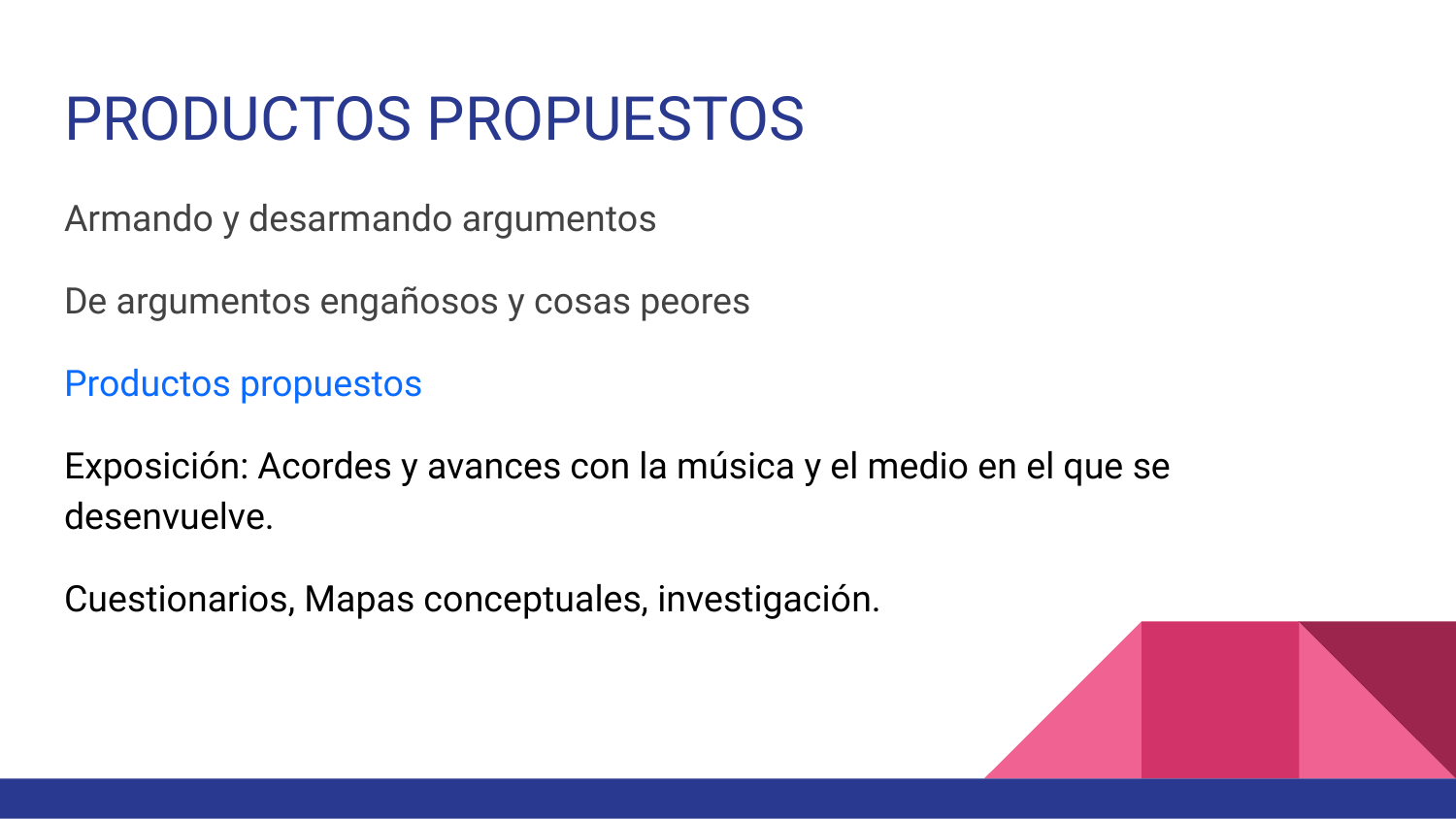

# PRODUCTOS PROPUESTOS
Armando y desarmando argumentos
De argumentos engañosos y cosas peores
Productos propuestos
Exposición: Acordes y avances con la música y el medio en el que se desenvuelve.
Cuestionarios, Mapas conceptuales, investigación.